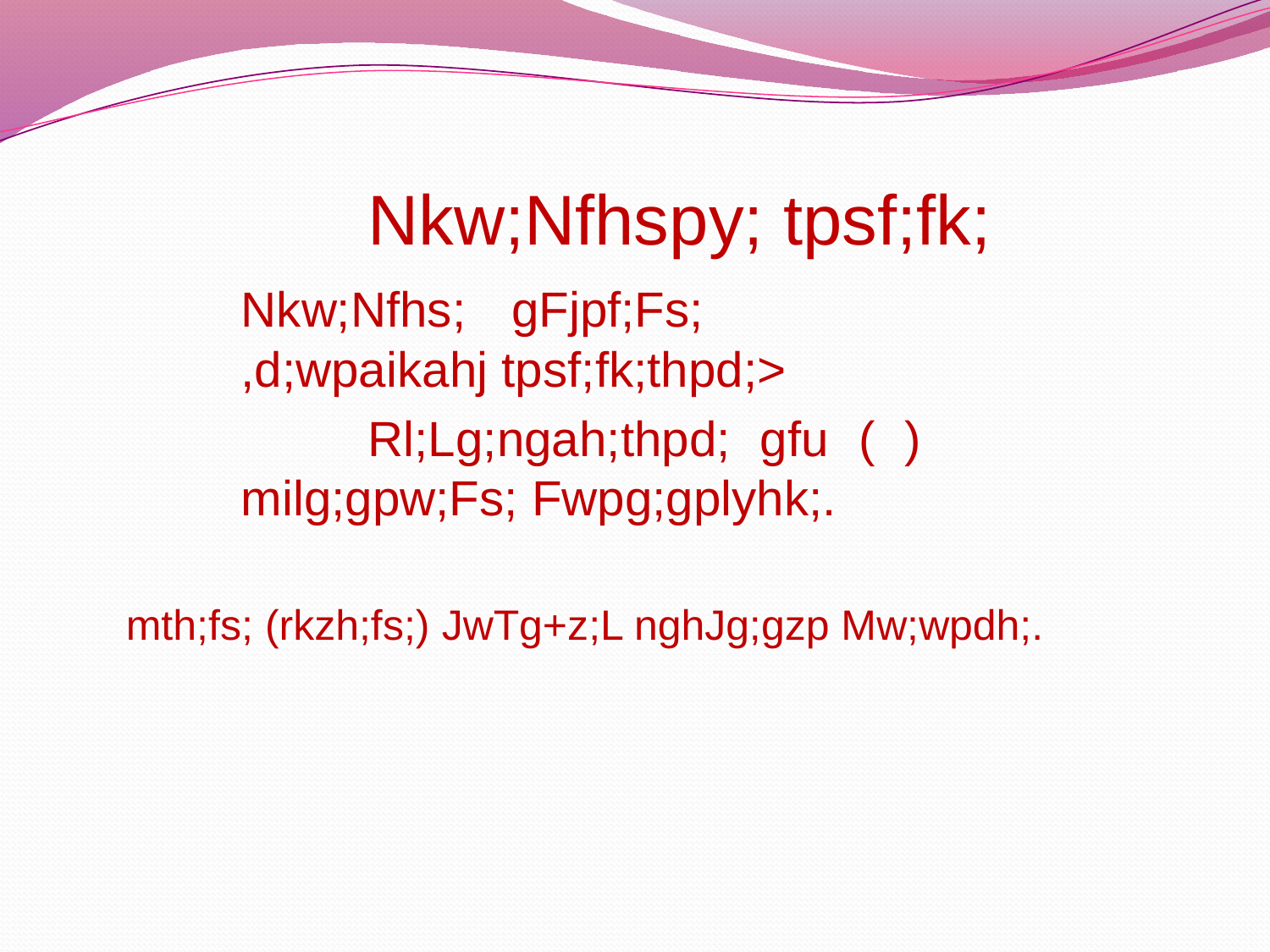

#

			Nkw;Nfhspy; tpsf;fk;
		Nkw;Nfhs; gFjpf;Fs; 					,d;wpaikahj tpsf;fk;thpd;>
			Rl;Lg;ngah;thpd; gfu ( ) 			milg;gpw;Fs; Fwpg;gplyhk;.

	 mth;fs; (rkzh;fs;) JwTg+z;L nghJg;gzp Mw;wpdh;.